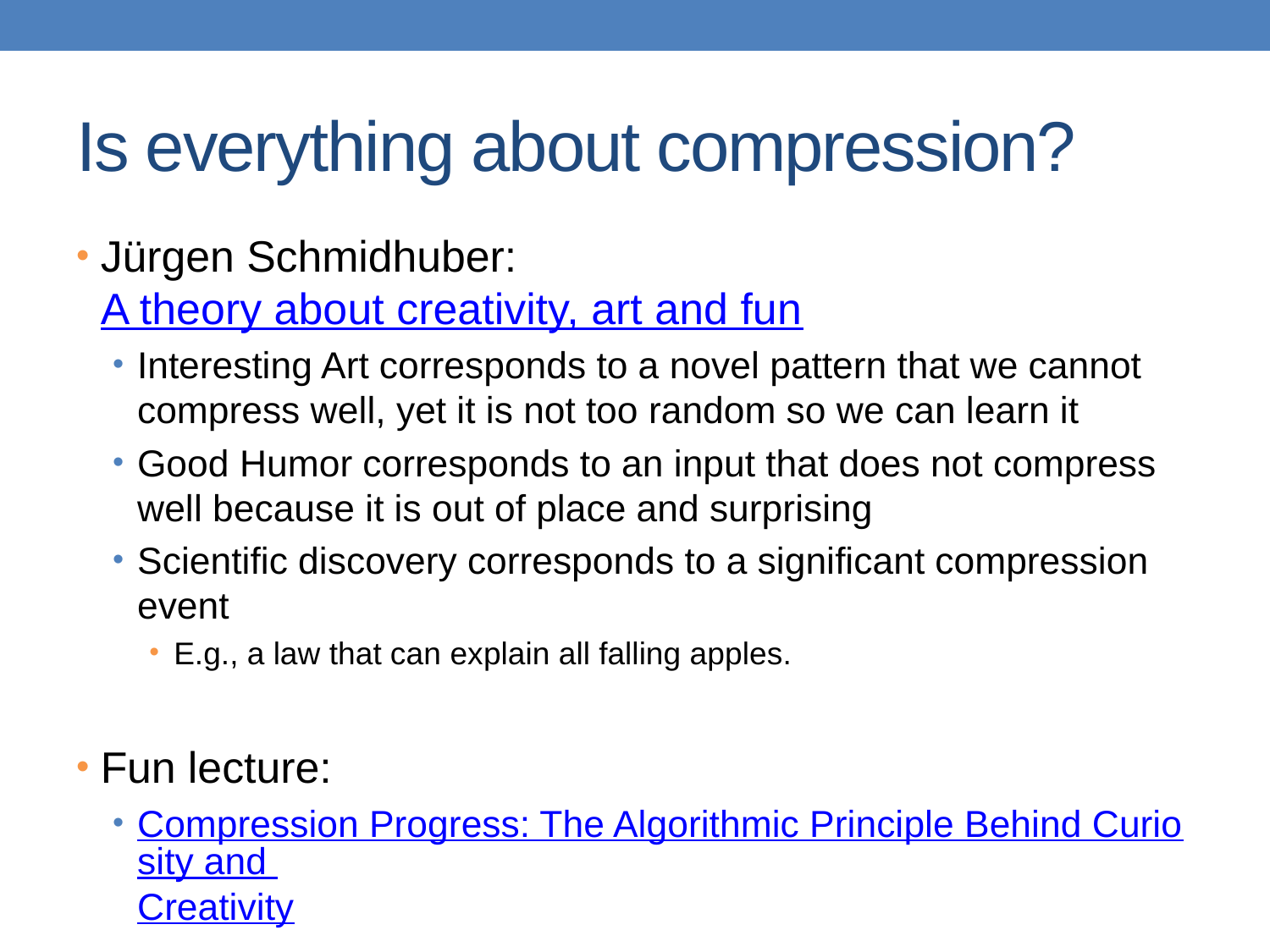

# Is everything about compression?
Jürgen Schmidhuber: A theory about creativity, art and fun
Interesting Art corresponds to a novel pattern that we cannot compress well, yet it is not too random so we can learn it
Good Humor corresponds to an input that does not compress well because it is out of place and surprising
Scientific discovery corresponds to a significant compression event
E.g., a law that can explain all falling apples.

Fun lecture:
Compression Progress: The Algorithmic Principle Behind Curiosity and Creativity